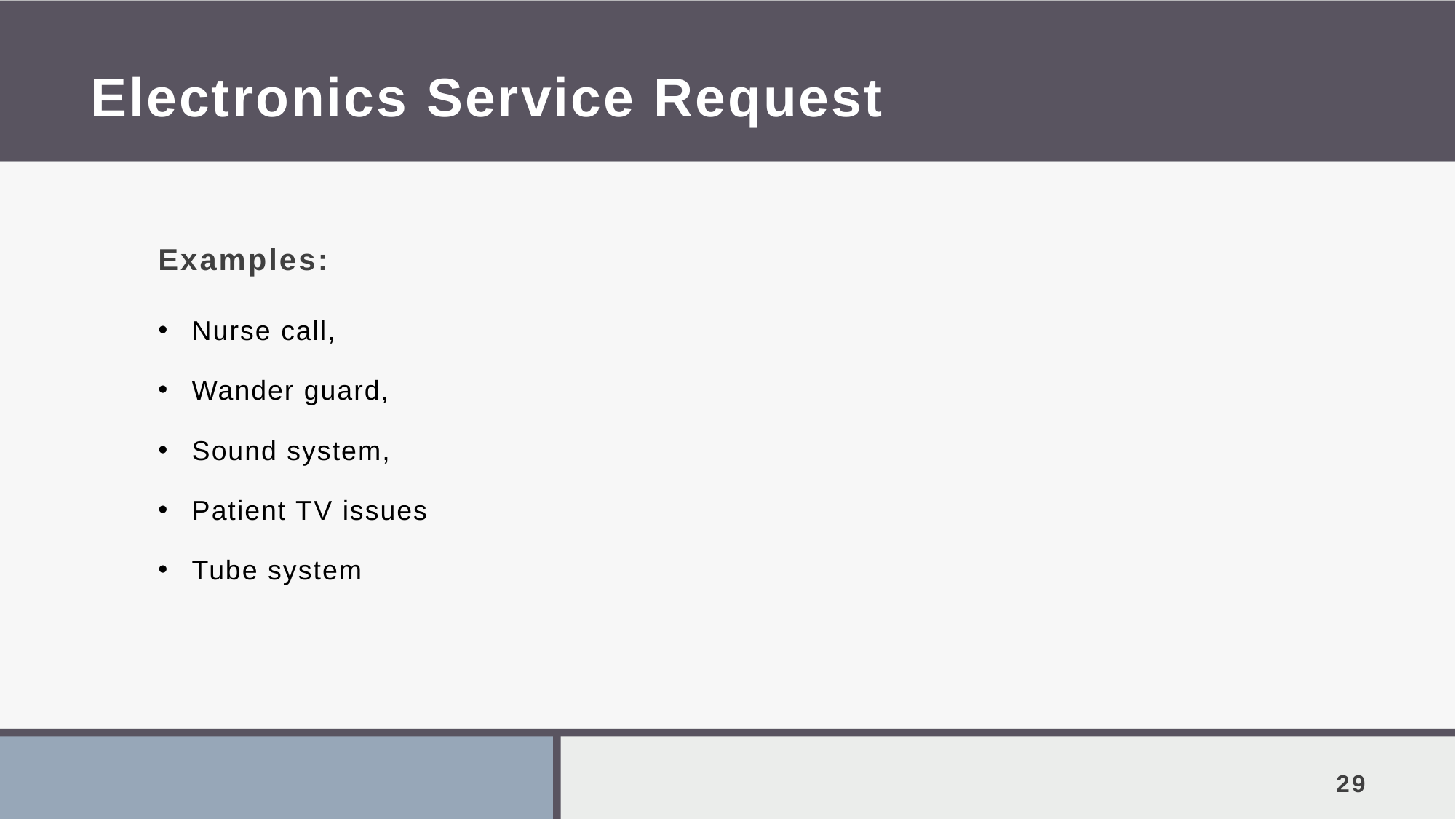

# Electronics Service Request
Examples:
Nurse call,
Wander guard,
Sound system,
Patient TV issues
Tube system
29